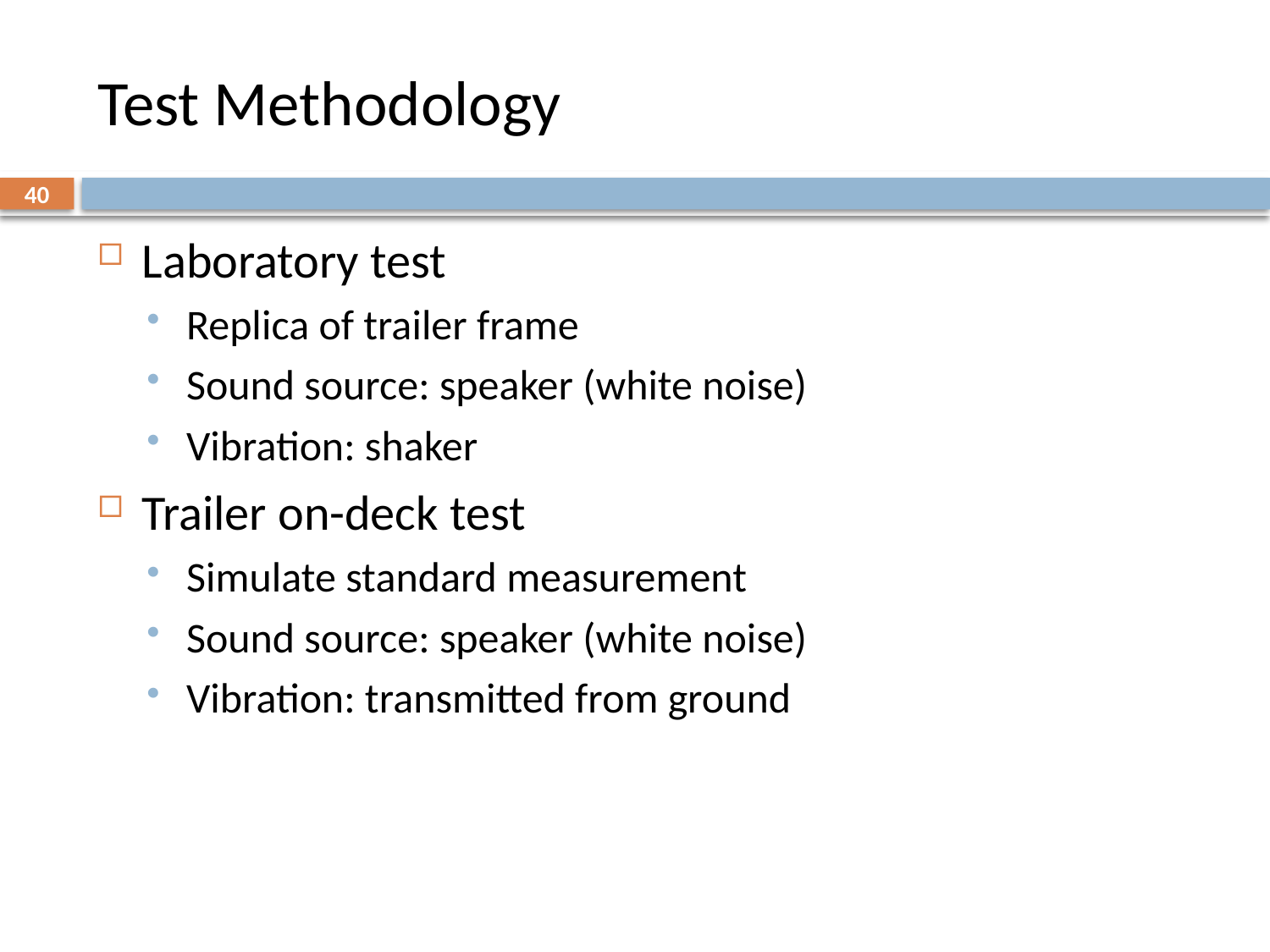

# Test Methodology
40
Laboratory test
Replica of trailer frame
Sound source: speaker (white noise)
Vibration: shaker
Trailer on-deck test
Simulate standard measurement
Sound source: speaker (white noise)
Vibration: transmitted from ground